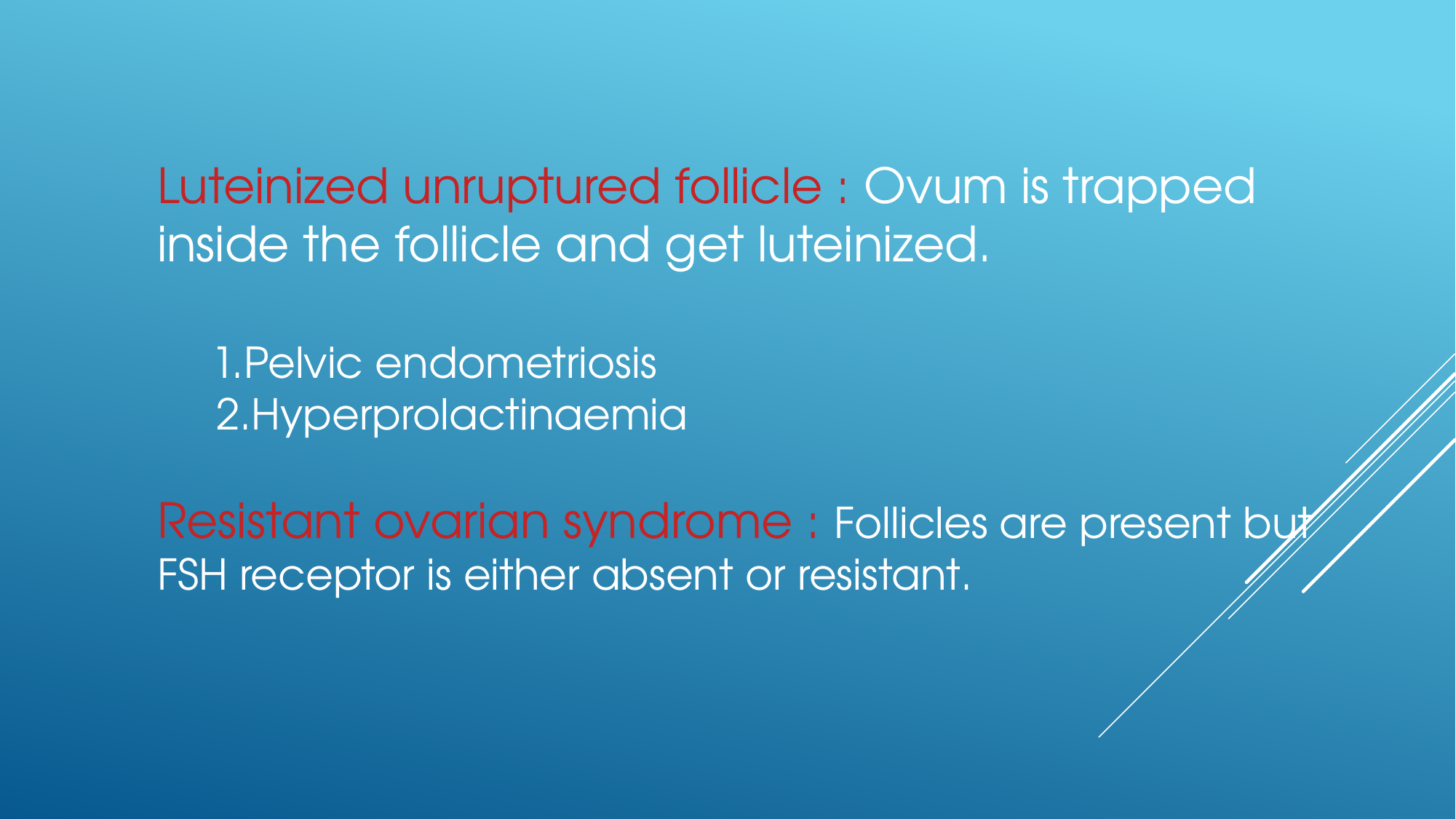

Luteinized unruptured follicle : Ovum is trapped inside the follicle and get luteinized.

    1.Pelvic endometriosis
     2.Hyperprolactinaemia

Resistant ovarian syndrome : Follicles are present but FSH receptor is either absent or resistant.